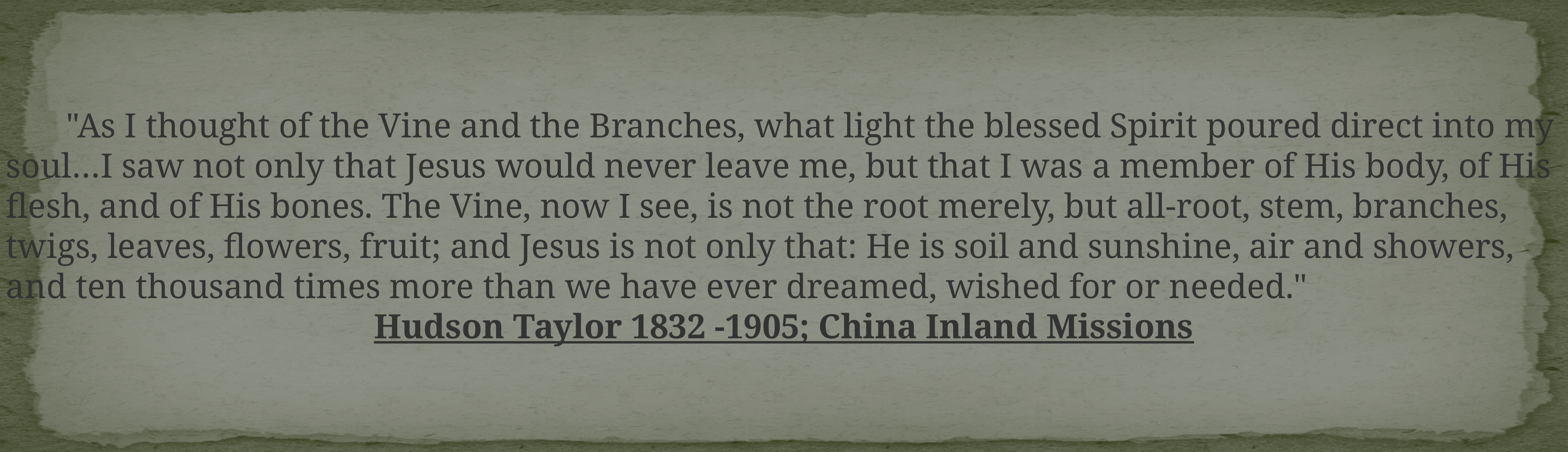

"As I thought of the Vine and the Branches, what light the blessed Spirit poured direct into my soul…I saw not only that Jesus would never leave me, but that I was a member of His body, of His flesh, and of His bones. The Vine, now I see, is not the root merely, but all-root, stem, branches, twigs, leaves, flowers, fruit; and Jesus is not only that: He is soil and sunshine, air and showers, and ten thousand times more than we have ever dreamed, wished for or needed."
Hudson Taylor 1832 -1905; China Inland Missions